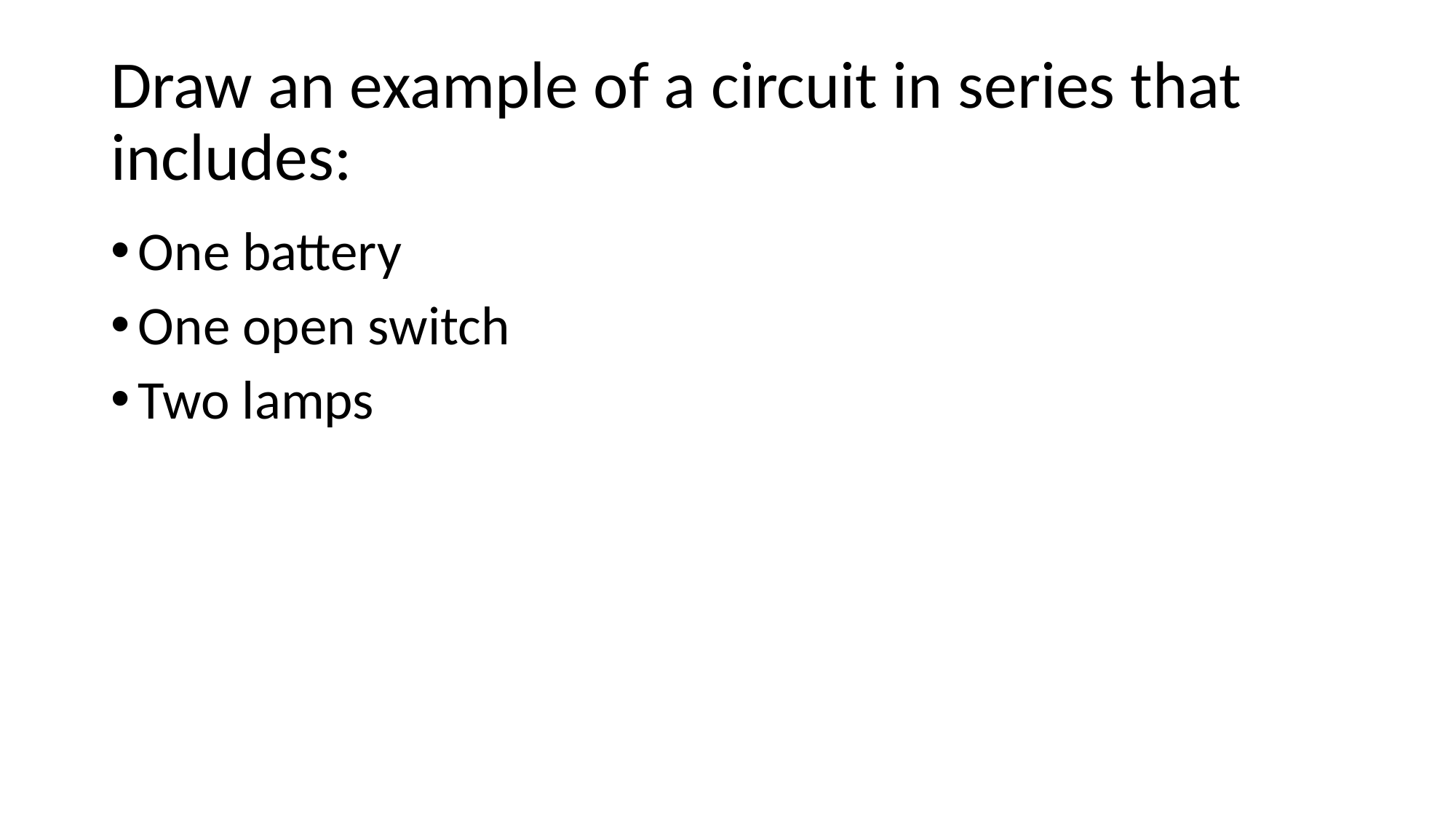

# Draw an example of a circuit in series that includes:
One battery
One open switch
Two lamps